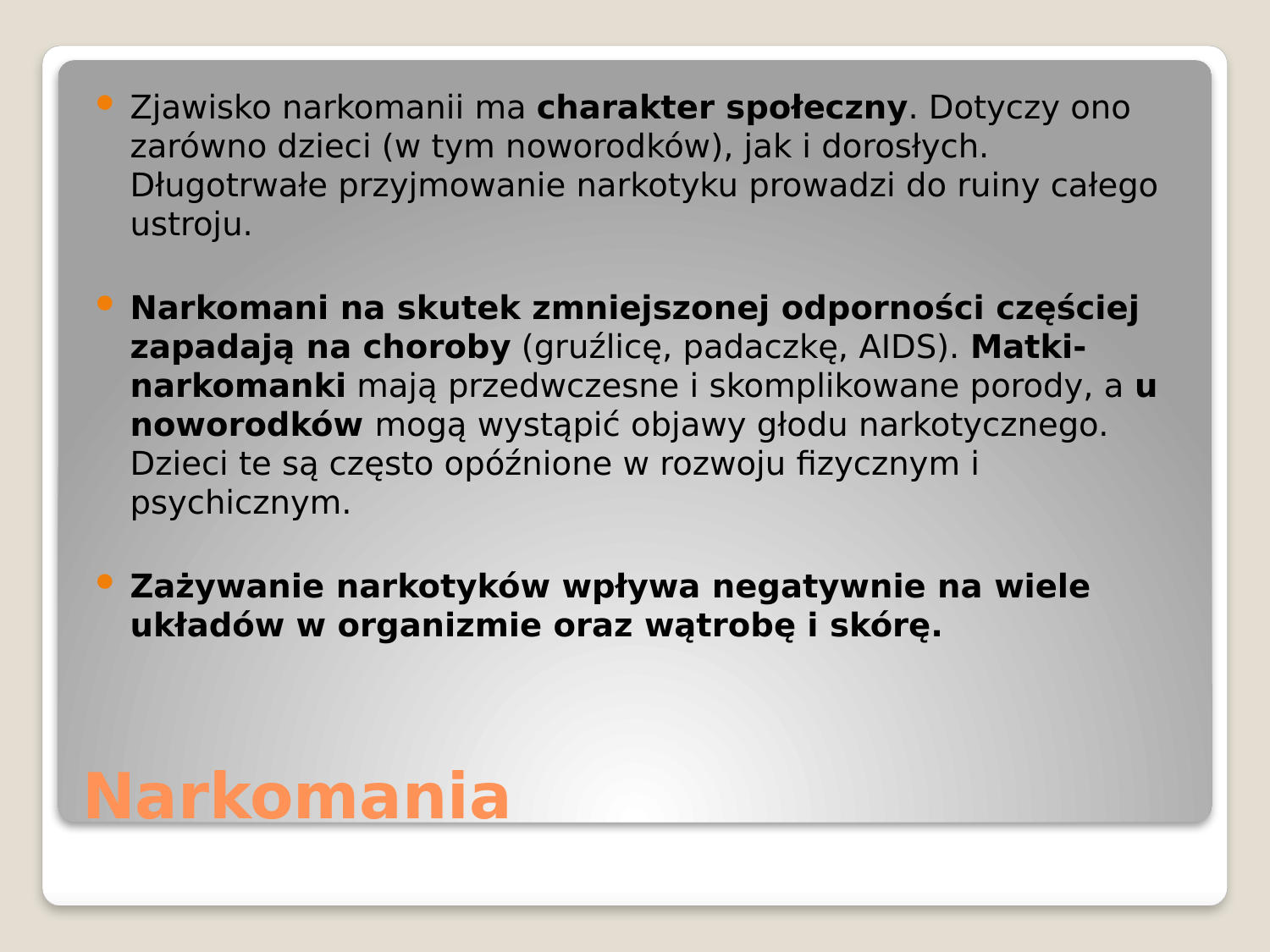

Zjawisko narkomanii ma charakter społeczny. Dotyczy ono zarówno dzieci (w tym noworodków), jak i dorosłych. Długotrwałe przyjmowanie narkotyku prowadzi do ruiny całego ustroju.

Narkomani na skutek zmniejszonej odporności częściej zapadają na choroby (gruźlicę, padaczkę, AIDS). Matki-narkomanki mają przedwczesne i skomplikowane porody, a u noworodków mogą wystąpić objawy głodu narkotycznego. Dzieci te są często opóźnione w rozwoju fizycznym i psychicznym.

Zażywanie narkotyków wpływa negatywnie na wiele układów w organizmie oraz wątrobę i skórę.

# Narkomania